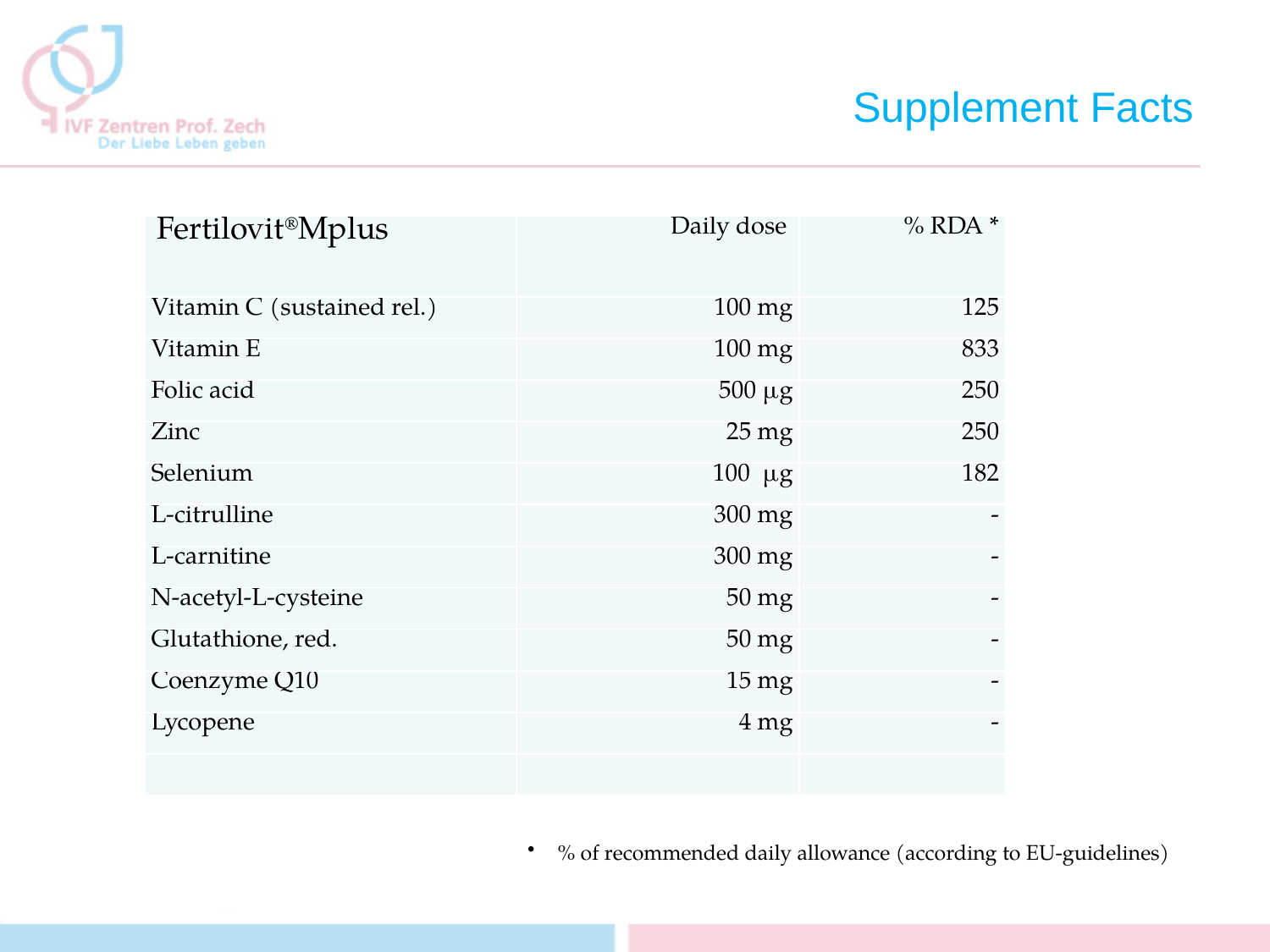

# Supplement Facts

| Fertilovit®Mplus | Daily dose | % RDA \* |
| --- | --- | --- |
| Vitamin C (sustained rel.) | 100 mg | 125 |
| Vitamin E | 100 mg | 833 |
| Folic acid | 500 µg | 250 |
| Zinc | 25 mg | 250 |
| Selenium | 100 µg | 182 |
| L-citrulline | 300 mg | - |
| L-carnitine | 300 mg | - |
| N-acetyl-L-cysteine | 50 mg | - |
| Glutathione, red. | 50 mg | - |
| Coenzyme Q10 | 15 mg | - |
| Lycopene | 4 mg | - |
|  |  |  |

% of recommended daily allowance (according to EU-guidelines)